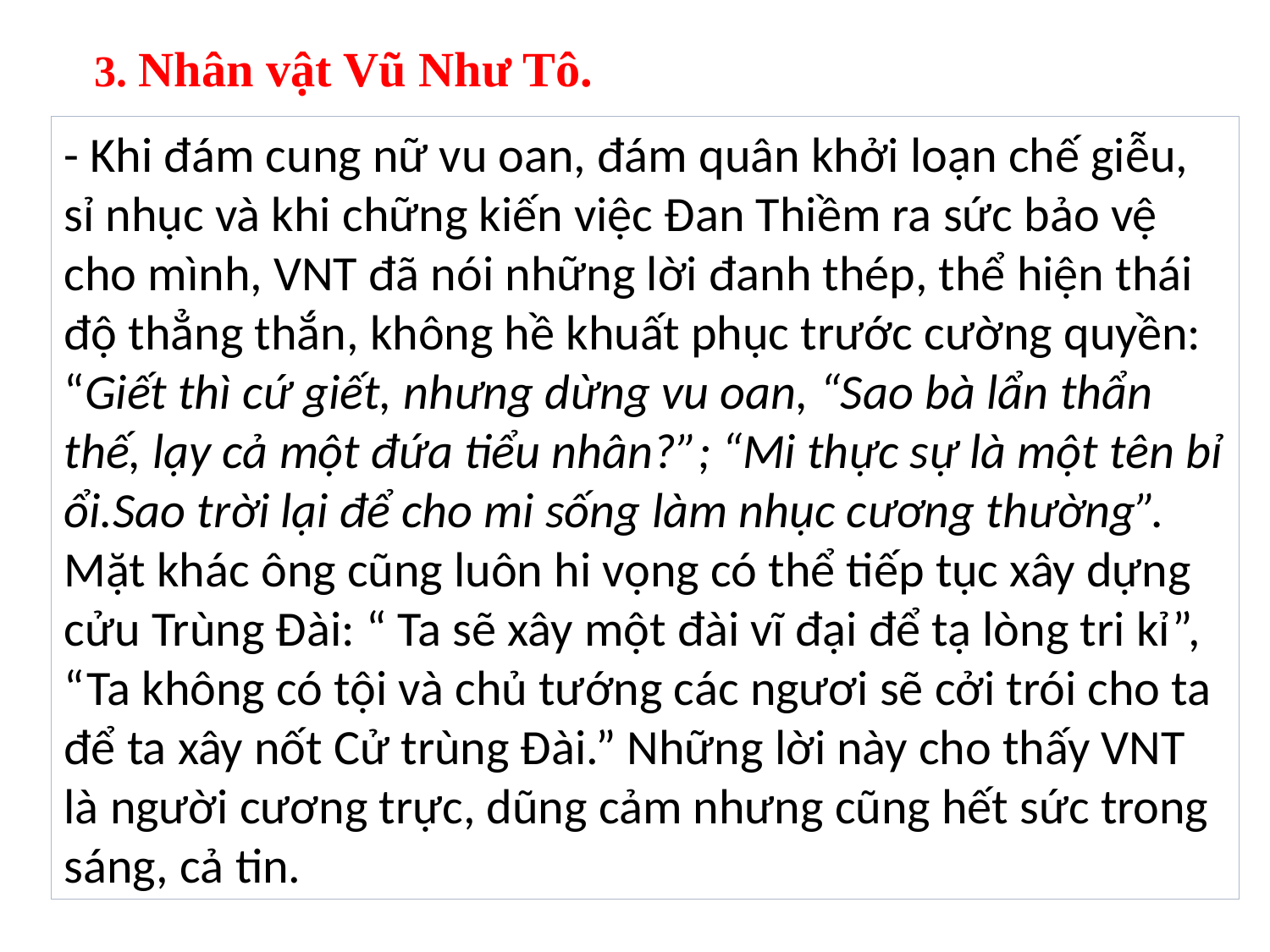

3. Nhân vật Vũ Như Tô.

- Khi đám cung nữ vu oan, đám quân khởi loạn chế giễu, sỉ nhục và khi chững kiến việc Đan Thiềm ra sức bảo vệ cho mình, VNT đã nói những lời đanh thép, thể hiện thái độ thẳng thắn, không hề khuất phục trước cường quyền: “Giết thì cứ giết, nhưng dừng vu oan, “Sao bà lẩn thẩn thế, lạy cả một đứa tiểu nhân?”; “Mi thực sự là một tên bỉ ổi.Sao trời lại để cho mi sống làm nhục cương thường”. Mặt khác ông cũng luôn hi vọng có thể tiếp tục xây dựng cửu Trùng Đài: “ Ta sẽ xây một đài vĩ đại để tạ lòng tri kỉ”, “Ta không có tội và chủ tướng các ngươi sẽ cởi trói cho ta để ta xây nốt Cử trùng Đài.” Những lời này cho thấy VNT là người cương trực, dũng cảm nhưng cũng hết sức trong sáng, cả tin.